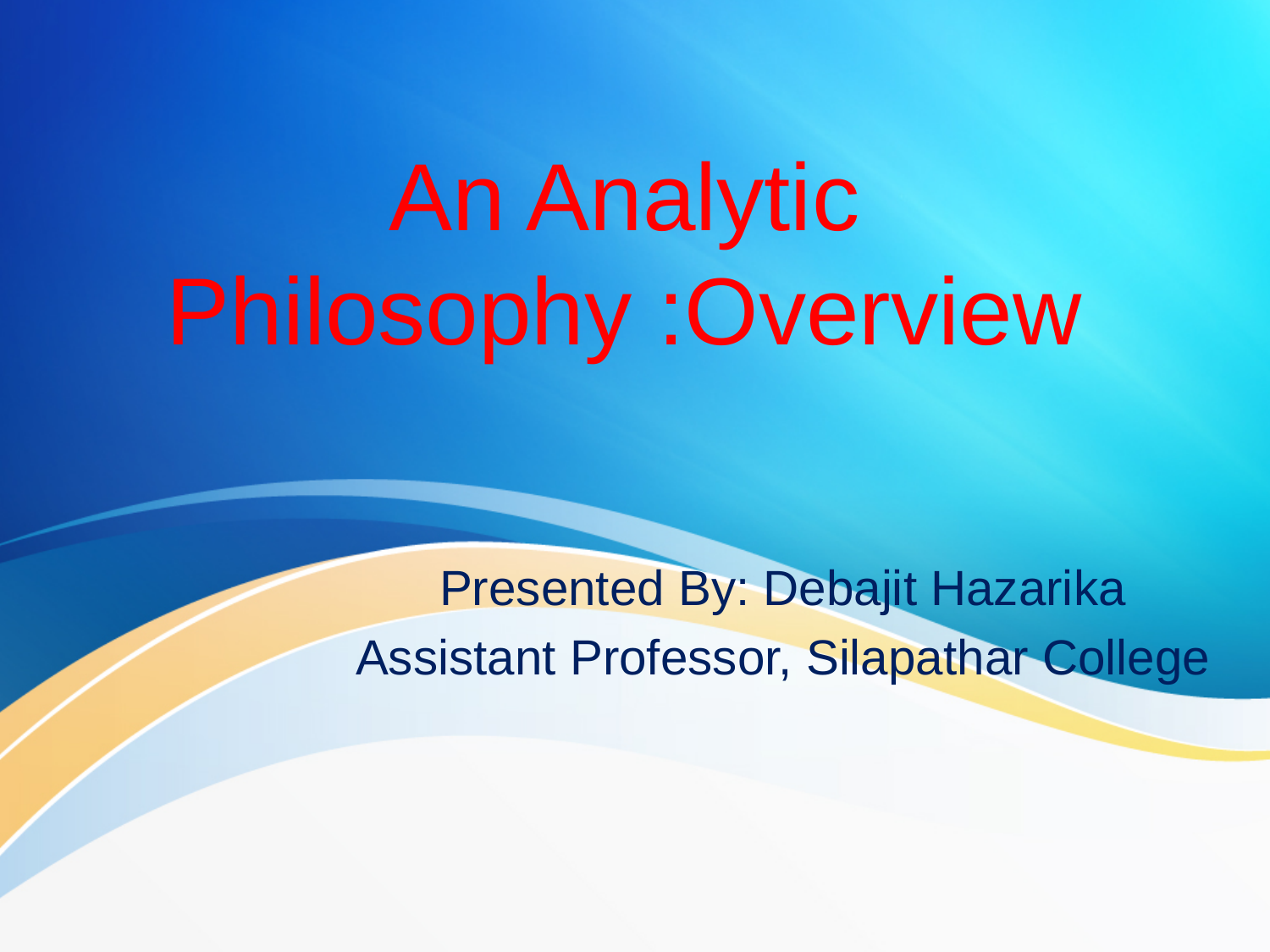

# An Analytic Philosophy :Overview
Presented By: Debajit Hazarika
Assistant Professor, Silapathar College